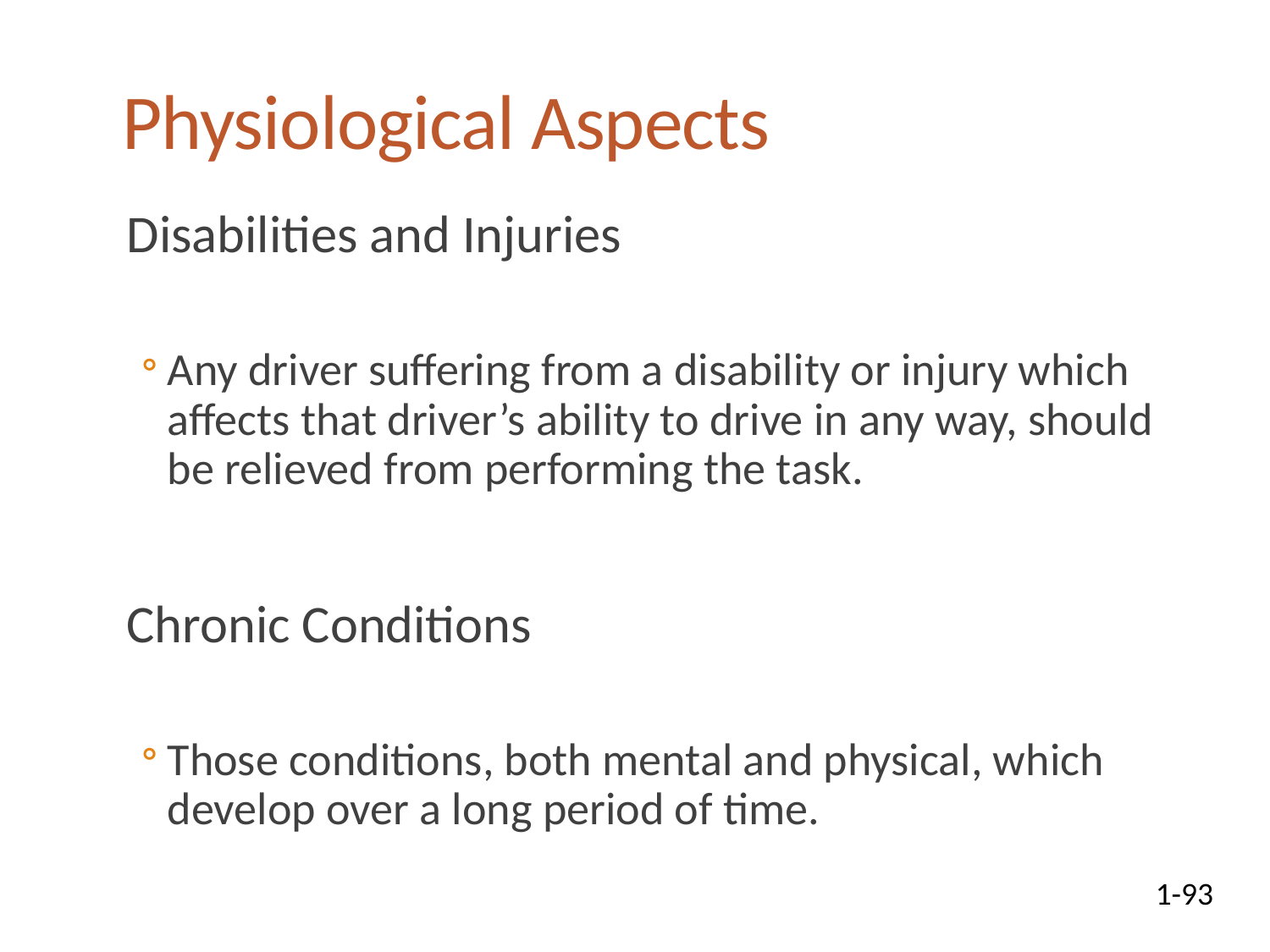

# Physiological Aspects
Disabilities and Injuries

Any driver suffering from a disability or injury which affects that driver’s ability to drive in any way, should be relieved from performing the task.

Chronic Conditions

Those conditions, both mental and physical, which develop over a long period of time.
1-93
07-01-2025
96